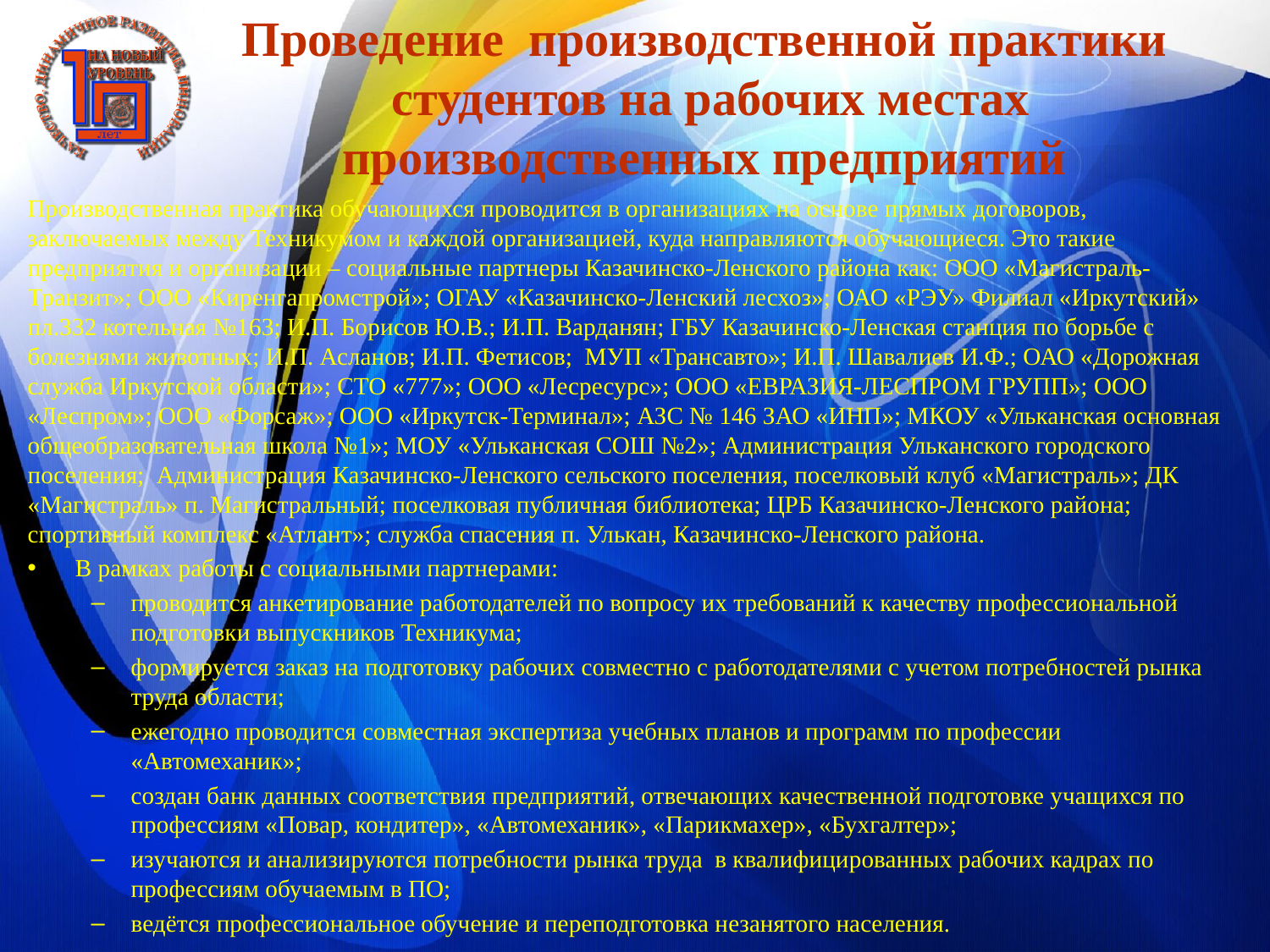

# Проведение  производственной практики  студентов на рабочих местах производственных предприятий
Производственная практика обучающихся проводится в организациях на основе прямых договоров, заключаемых между Техникумом и каждой организацией, куда направляются обучающиеся. Это такие предприятия и организации – социальные партнеры Казачинско-Ленского района как: ООО «Магистраль-Транзит»; ООО «Киренгапромстрой»; ОГАУ «Казачинско-Ленский лесхоз»; ОАО «РЭУ» Филиал «Иркутский» пл.332 котельная №163; И.П. Борисов Ю.В.; И.П. Варданян; ГБУ Казачинско-Ленская станция по борьбе с болезнями животных; И.П. Асланов; И.П. Фетисов;  МУП «Трансавто»; И.П. Шавалиев И.Ф.; ОАО «Дорожная служба Иркутской области»; СТО «777»; ООО «Лесресурс»; ООО «ЕВРАЗИЯ-ЛЕСПРОМ ГРУПП»; ООО «Леспром»; ООО «Форсаж»; ООО «Иркутск-Терминал»; АЗС № 146 ЗАО «ИНП»; МКОУ «Ульканская основная общеобразовательная школа №1»; МОУ «Ульканская СОШ №2»; Администрация Ульканского городского поселения;  Администрация Казачинско-Ленского сельского поселения, поселковый клуб «Магистраль»; ДК «Магистраль» п. Магистральный; поселковая публичная библиотека; ЦРБ Казачинско-Ленского района; спортивный комплекс «Атлант»; служба спасения п. Улькан, Казачинско-Ленского района.
В рамках работы с социальными партнерами:
проводится анкетирование работодателей по вопросу их требований к качеству профессиональной подготовки выпускников Техникума;
формируется заказ на подготовку рабочих совместно с работодателями с учетом потребностей рынка труда области;
ежегодно проводится совместная экспертиза учебных планов и программ по профессии «Автомеханик»;
создан банк данных соответствия предприятий, отвечающих качественной подготовке учащихся по профессиям «Повар, кондитер», «Автомеханик», «Парикмахер», «Бухгалтер»;
изучаются и анализируются потребности рынка труда  в квалифицированных рабочих кадрах по профессиям обучаемым в ПО;
ведётся профессиональное обучение и переподготовка незанятого населения.